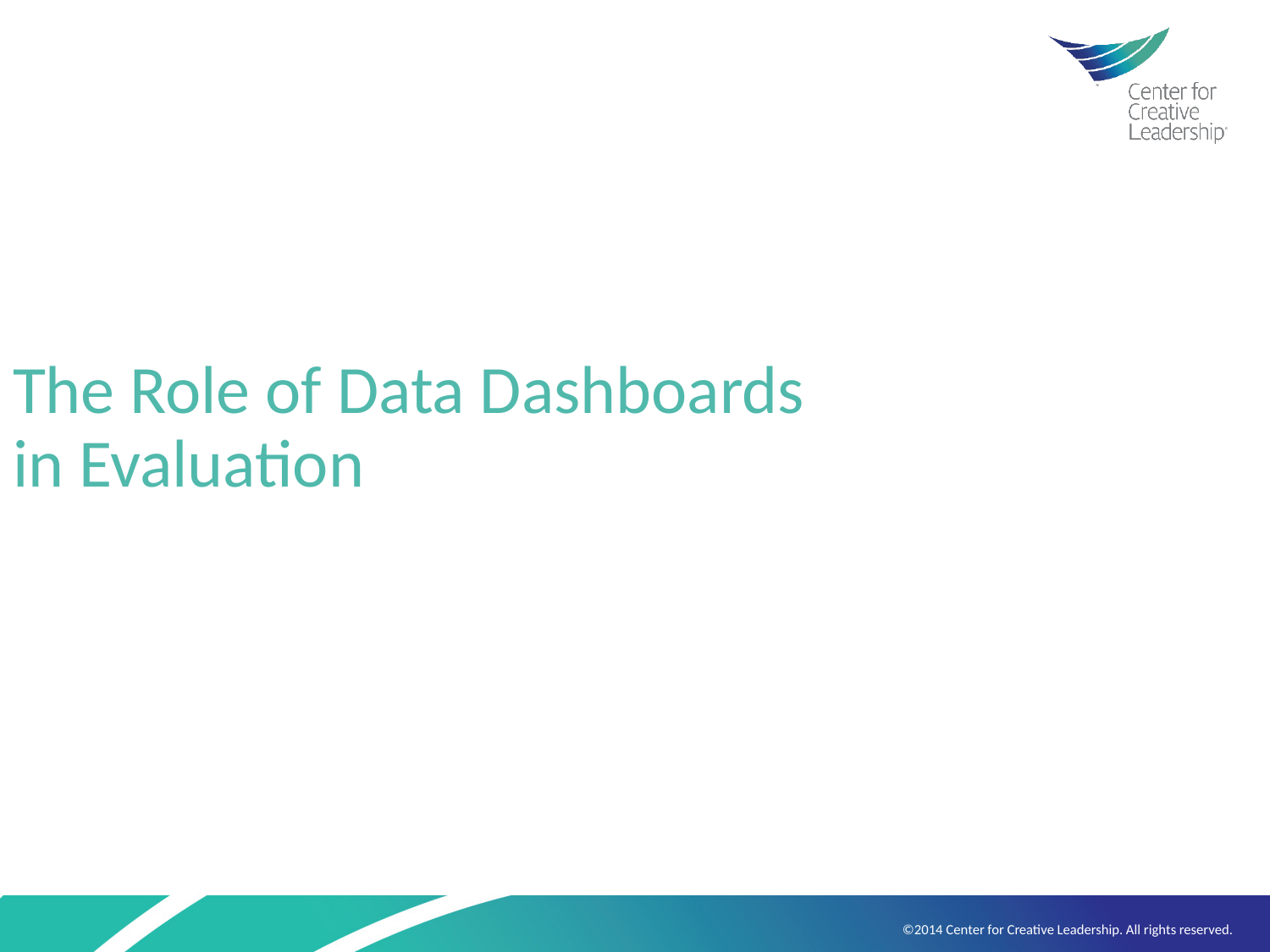

# The Role of Data Dashboards in Evaluation